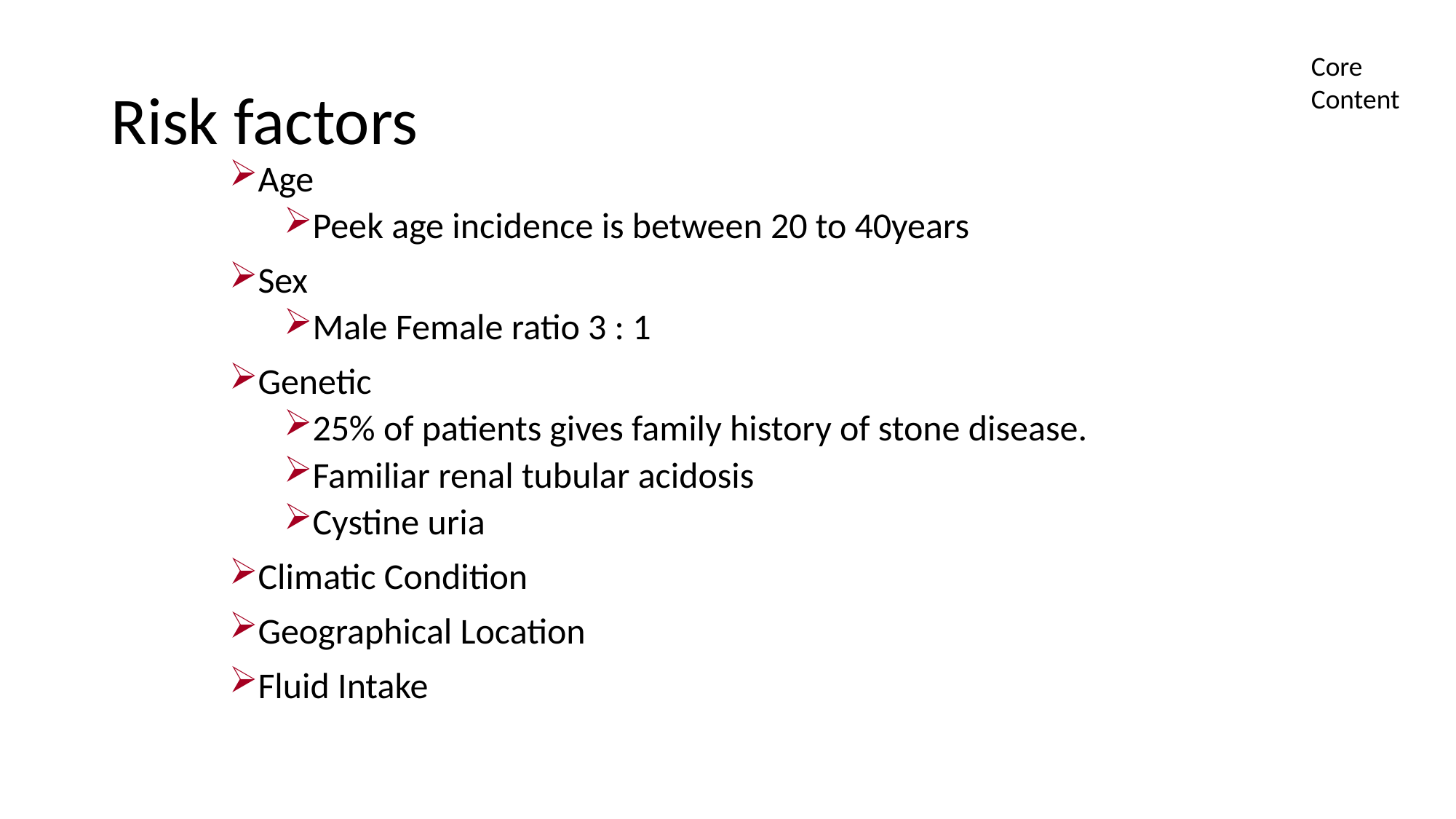

# Risk factors
Core Content
Age
Peek age incidence is between 20 to 40years
Sex
Male Female ratio 3 : 1
Genetic
25% of patients gives family history of stone disease.
Familiar renal tubular acidosis
Cystine uria
Climatic Condition
Geographical Location
Fluid Intake